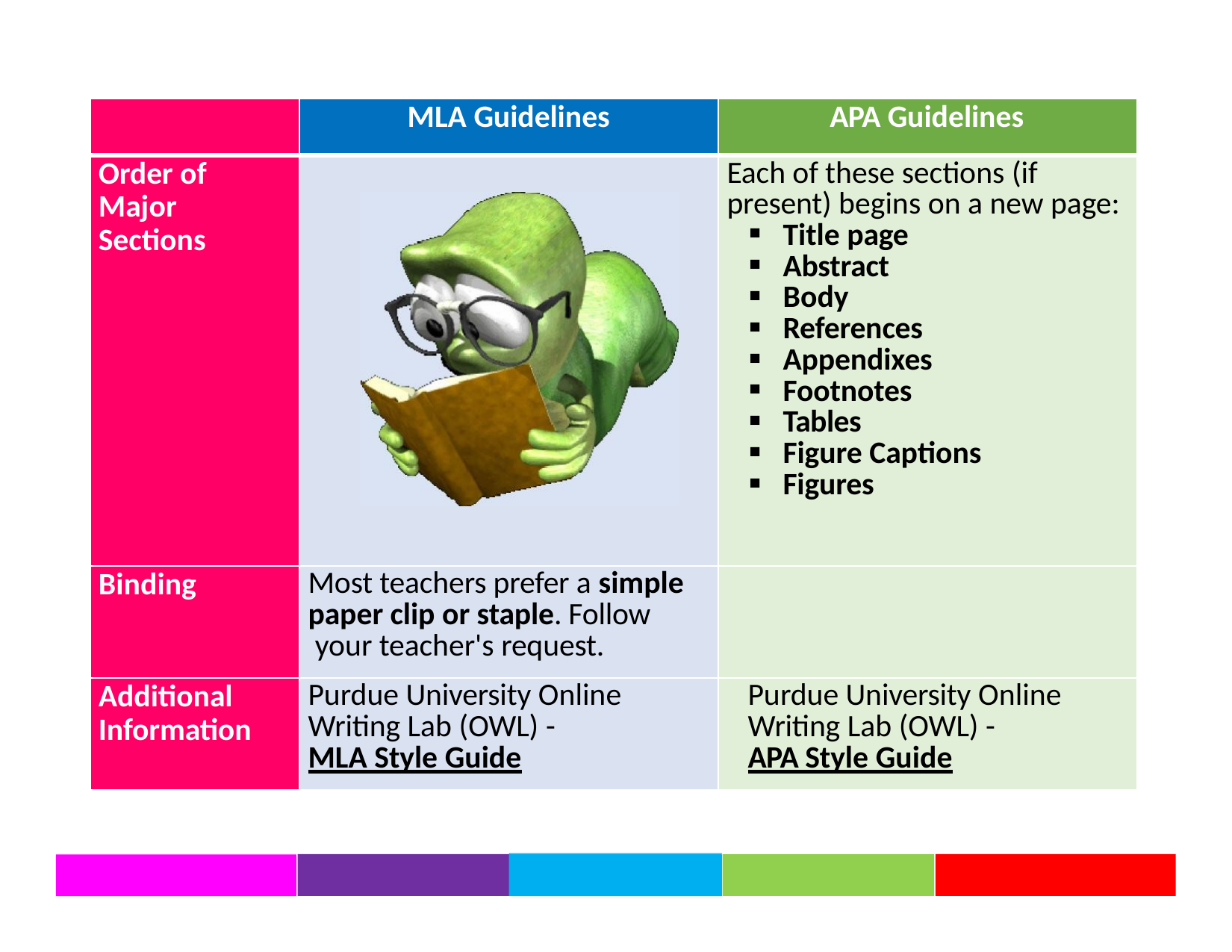

|  | MLA Guidelines | APA Guidelines |
| --- | --- | --- |
| Order of Major Sections |  | Each of these sections (if present) begins on a new page: Title page Abstract Body References Appendixes Footnotes Tables Figure Captions Figures |
| Binding | Most teachers prefer a simple paper clip or staple. Follow your teacher's request. |  |
| Additional Information | Purdue University Online Writing Lab (OWL) - MLA Style Guide | Purdue University Online Writing Lab (OWL) - APA Style Guide |